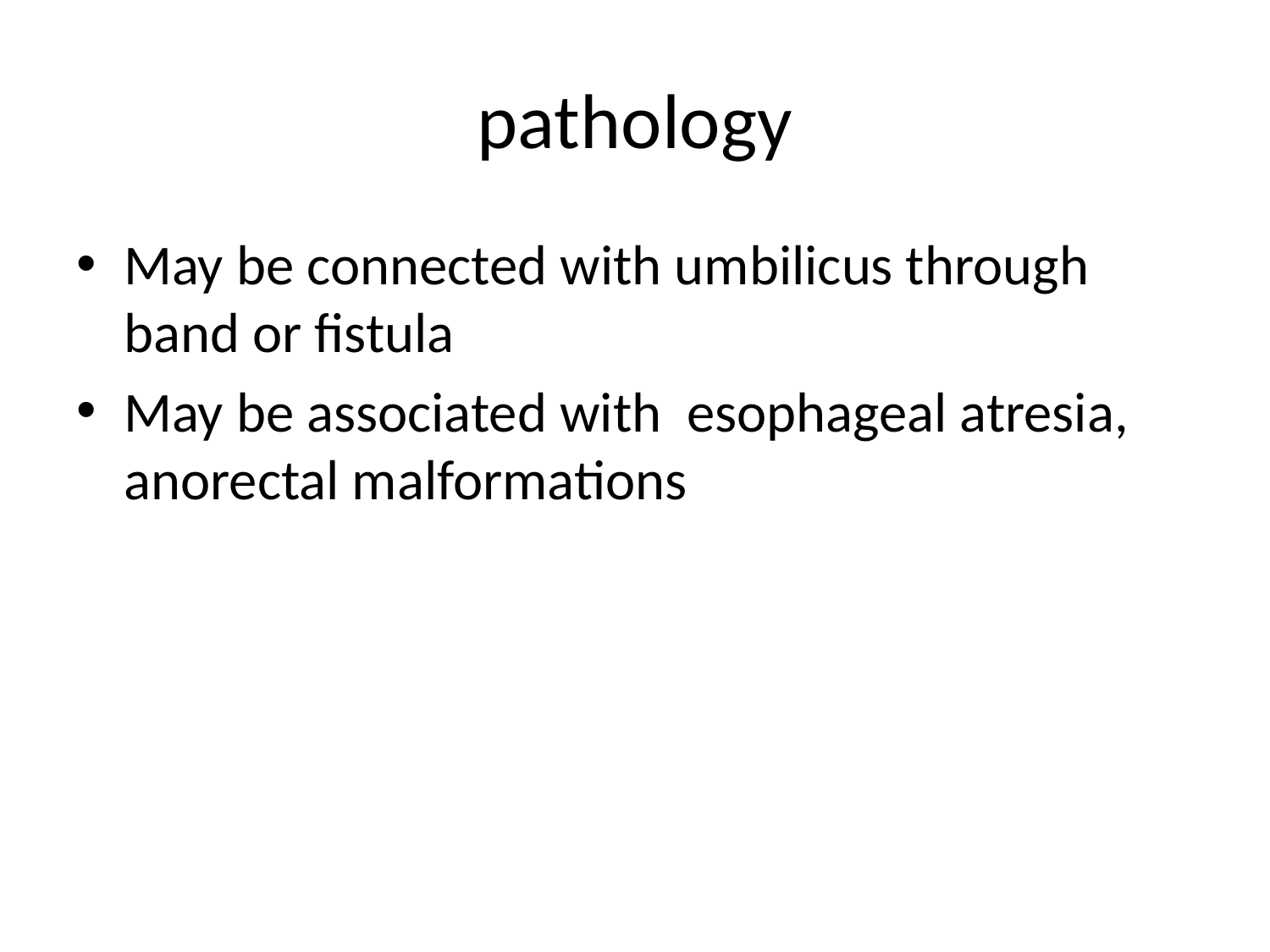

# pathology
May be connected with umbilicus through band or fistula
May be associated with  esophageal atresia, anorectal malformations